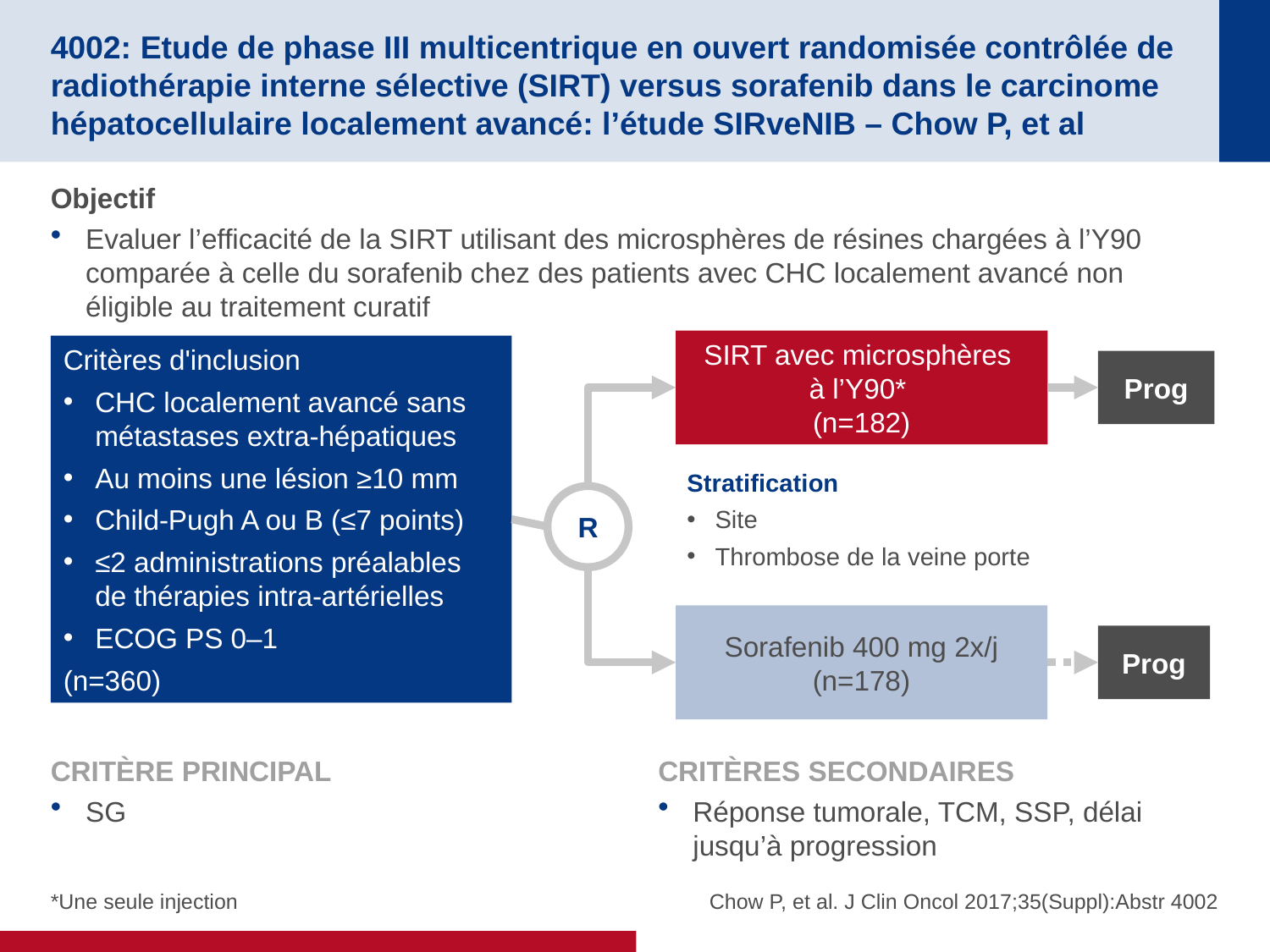

# 4002: Etude de phase III multicentrique en ouvert randomisée contrôlée de radiothérapie interne sélective (SIRT) versus sorafenib dans le carcinome hépatocellulaire localement avancé: l’étude SIRveNIB – Chow P, et al
Objectif
Evaluer l’efficacité de la SIRT utilisant des microsphères de résines chargées à l’Y90 comparée à celle du sorafenib chez des patients avec CHC localement avancé non éligible au traitement curatif
SIRT avec microsphères
à l’Y90*
(n=182)
Critères d'inclusion
CHC localement avancé sans métastases extra-hépatiques
Au moins une lésion ≥10 mm
Child-Pugh A ou B (≤7 points)
≤2 administrations préalables de thérapies intra-artérielles
ECOG PS 0–1
(n=360)
Prog
Stratification
Site
Thrombose de la veine porte
R
Sorafenib 400 mg 2x/j
(n=178)
Prog
CRITÈRE PRINCIPAL
SG

CRITÈRES SECONDAIRES
Réponse tumorale, TCM, SSP, délai jusqu’à progression
*Une seule injection
Chow P, et al. J Clin Oncol 2017;35(Suppl):Abstr 4002